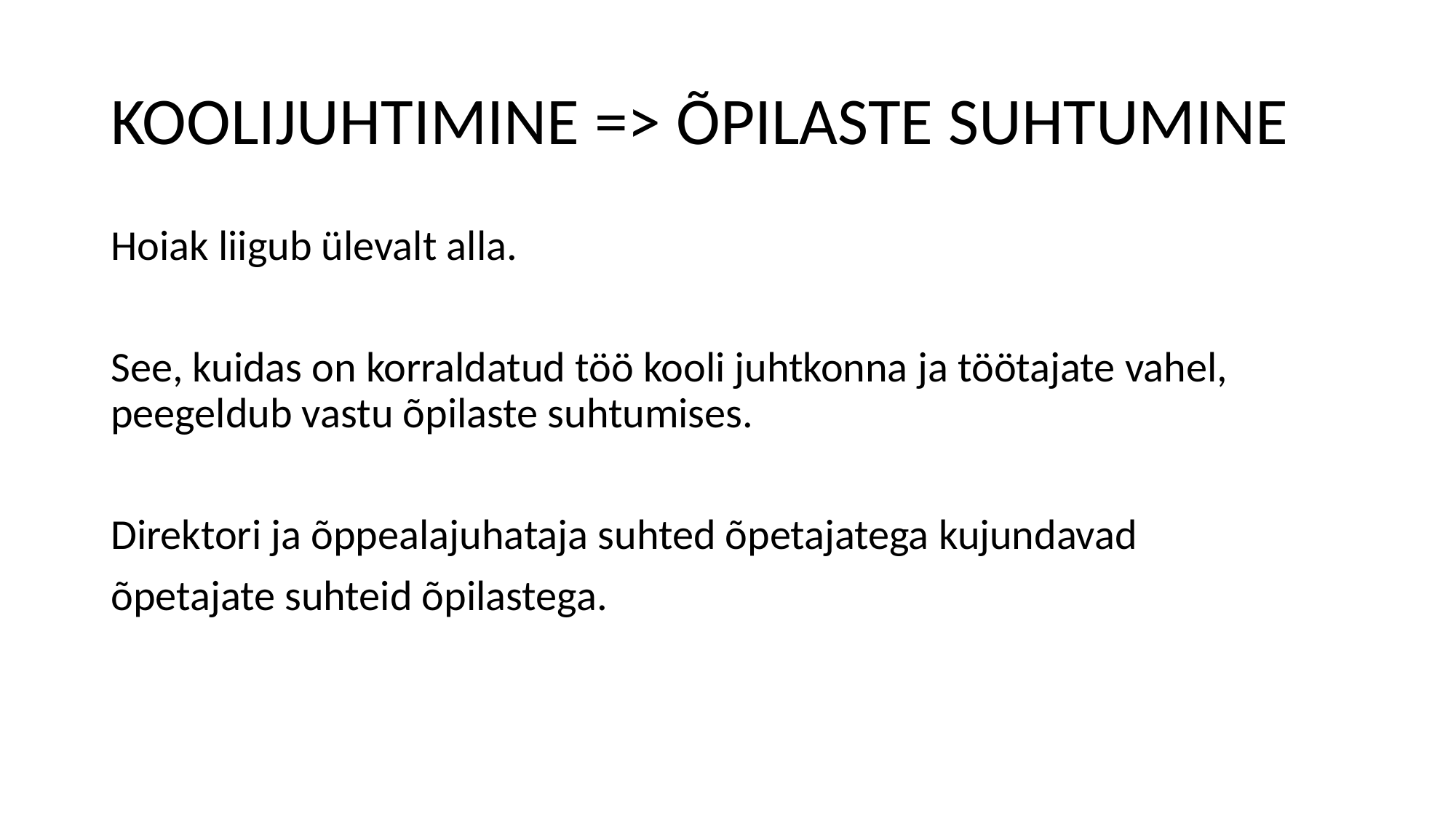

# KOOLIJUHTIMINE => ÕPILASTE SUHTUMINE
Hoiak liigub ülevalt alla.

See, kuidas on korraldatud töö kooli juhtkonna ja töötajate vahel, peegeldub vastu õpilaste suhtumises.

Direktori ja õppealajuhataja suhted õpetajatega kujundavad
õpetajate suhteid õpilastega.